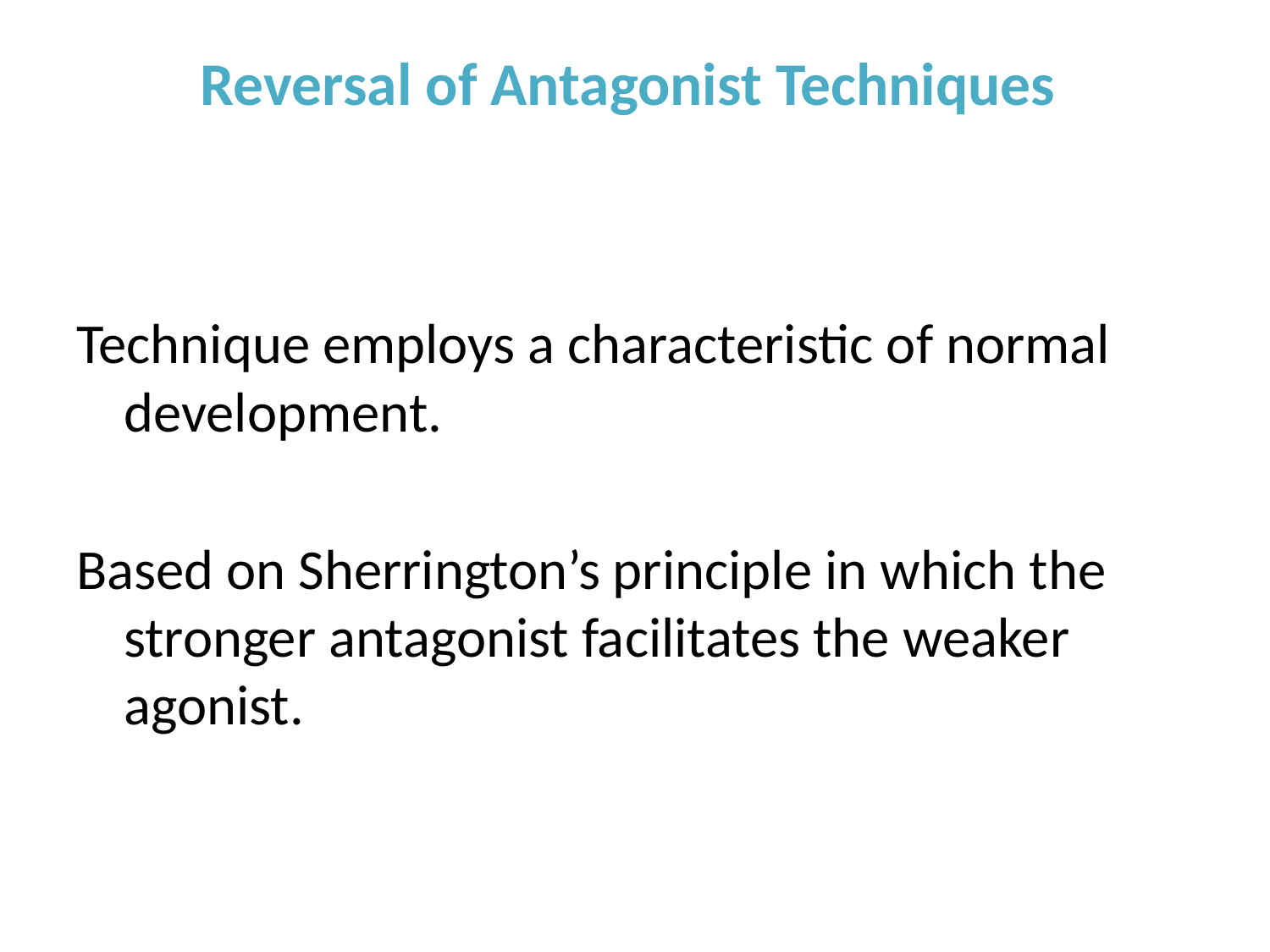

# Reversal of Antagonist Techniques

Technique employs a characteristic of normal development.

Based on Sherrington’s principle in which the stronger antagonist facilitates the weaker agonist.